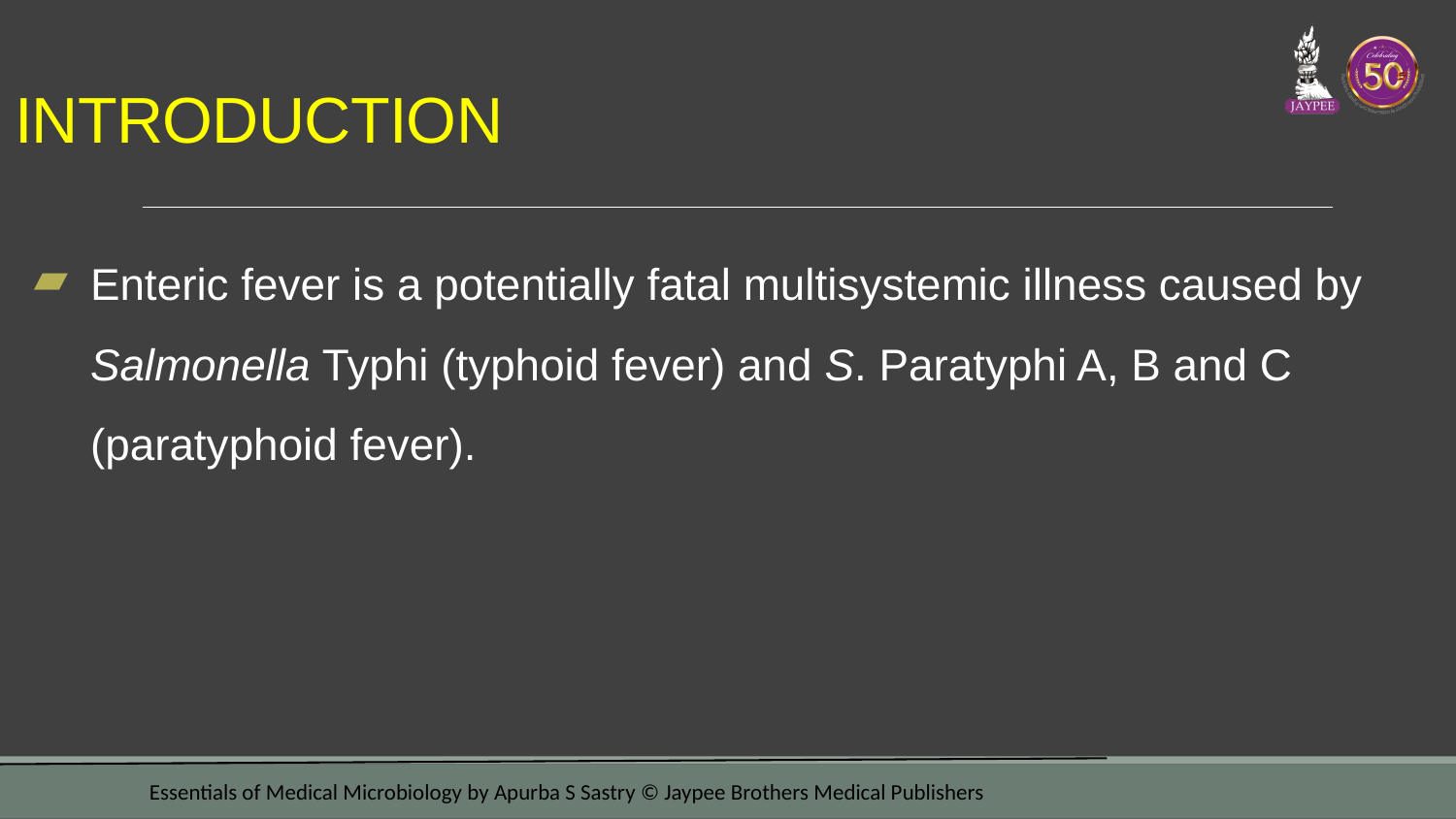

# INTRODUCTION
Enteric fever is a potentially fatal multisystemic illness caused by Salmonella Typhi (typhoid fever) and S. Paratyphi A, B and C (paratyphoid fever).